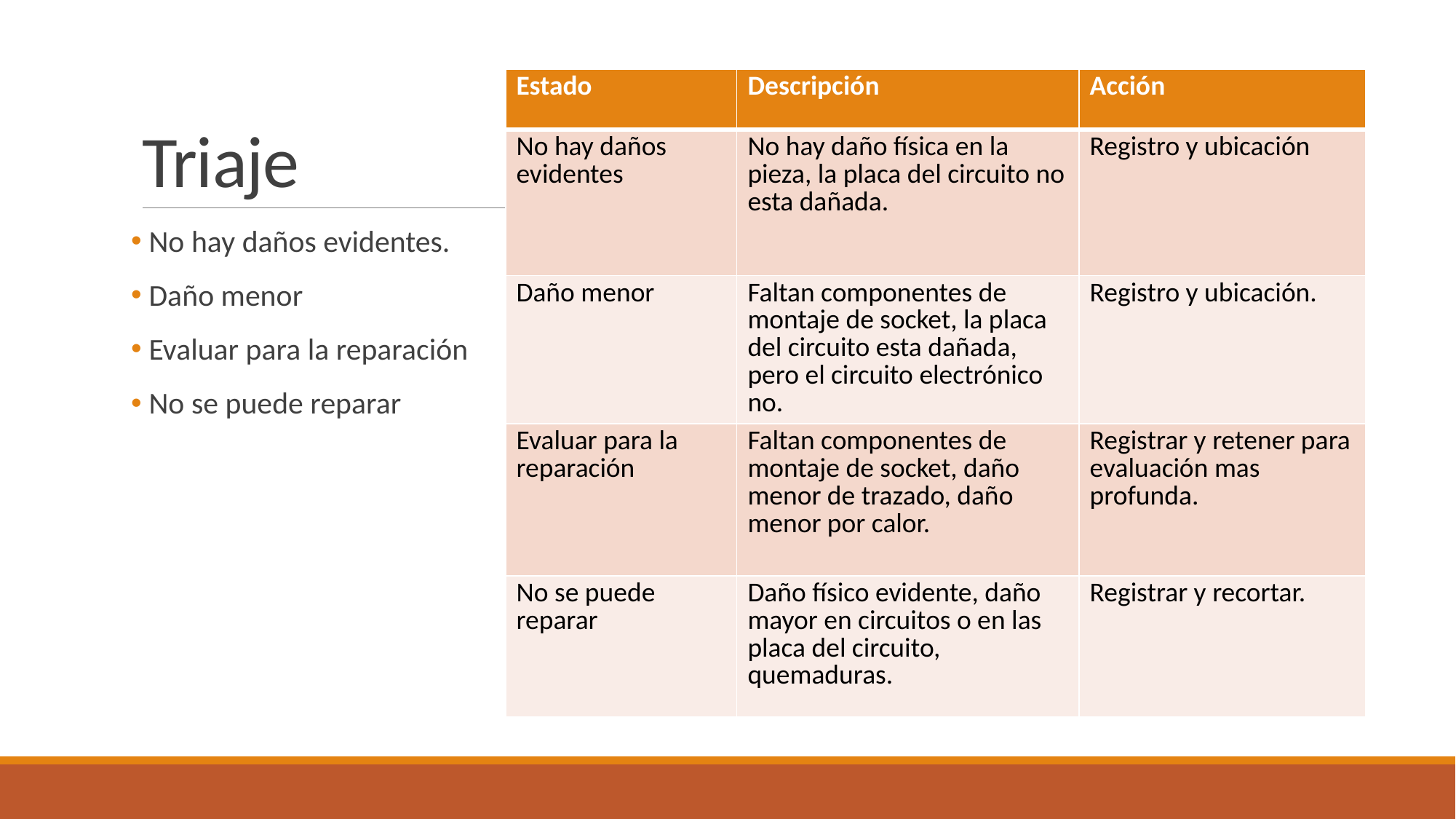

# Triaje
| Estado | Descripción | Acción |
| --- | --- | --- |
| No hay daños evidentes | No hay daño física en la pieza, la placa del circuito no esta dañada. | Registro y ubicación |
| Daño menor | Faltan componentes de montaje de socket, la placa del circuito esta dañada, pero el circuito electrónico no. | Registro y ubicación. |
| Evaluar para la reparación | Faltan componentes de montaje de socket, daño menor de trazado, daño menor por calor. | Registrar y retener para evaluación mas profunda. |
| No se puede reparar | Daño físico evidente, daño mayor en circuitos o en las placa del circuito, quemaduras. | Registrar y recortar. |
 No hay daños evidentes.
 Daño menor
 Evaluar para la reparación
 No se puede reparar